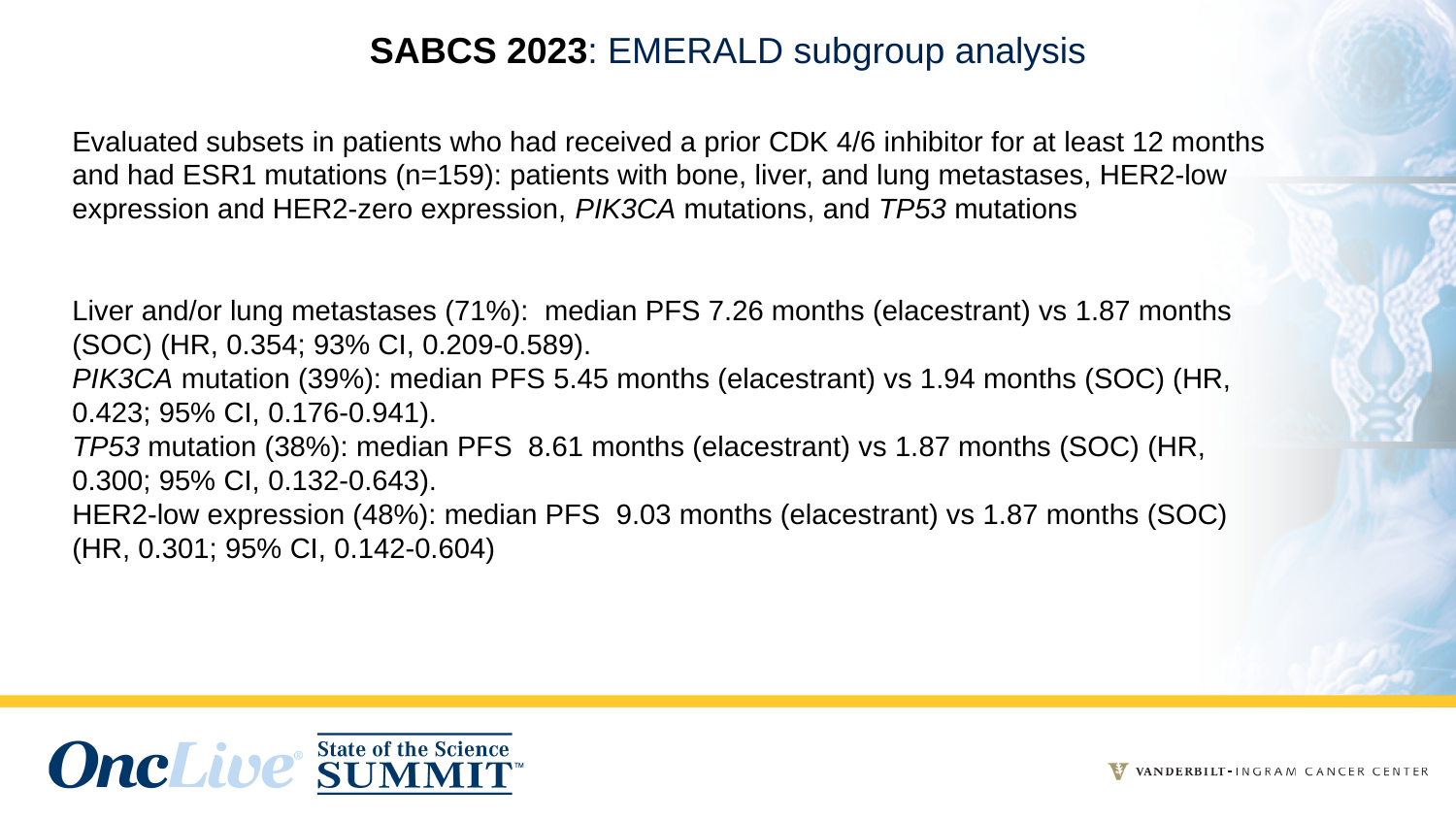

# SABCS 2023: EMERALD subgroup analysis
Evaluated subsets in patients who had received a prior CDK 4/6 inhibitor for at least 12 months and had ESR1 mutations (n=159): patients with bone, liver, and lung metastases, HER2-low expression and HER2-zero expression, PIK3CA mutations, and TP53 mutations

Liver and/or lung metastases (71%):  median PFS 7.26 months (elacestrant) vs 1.87 months (SOC) (HR, 0.354; 93% CI, 0.209-0.589).
PIK3CA mutation (39%): median PFS 5.45 months (elacestrant) vs 1.94 months (SOC) (HR, 0.423; 95% CI, 0.176-0.941).
TP53 mutation (38%): median PFS  8.61 months (elacestrant) vs 1.87 months (SOC) (HR, 0.300; 95% CI, 0.132-0.643).
HER2-low expression (48%): median PFS  9.03 months (elacestrant) vs 1.87 months (SOC) (HR, 0.301; 95% CI, 0.142-0.604)